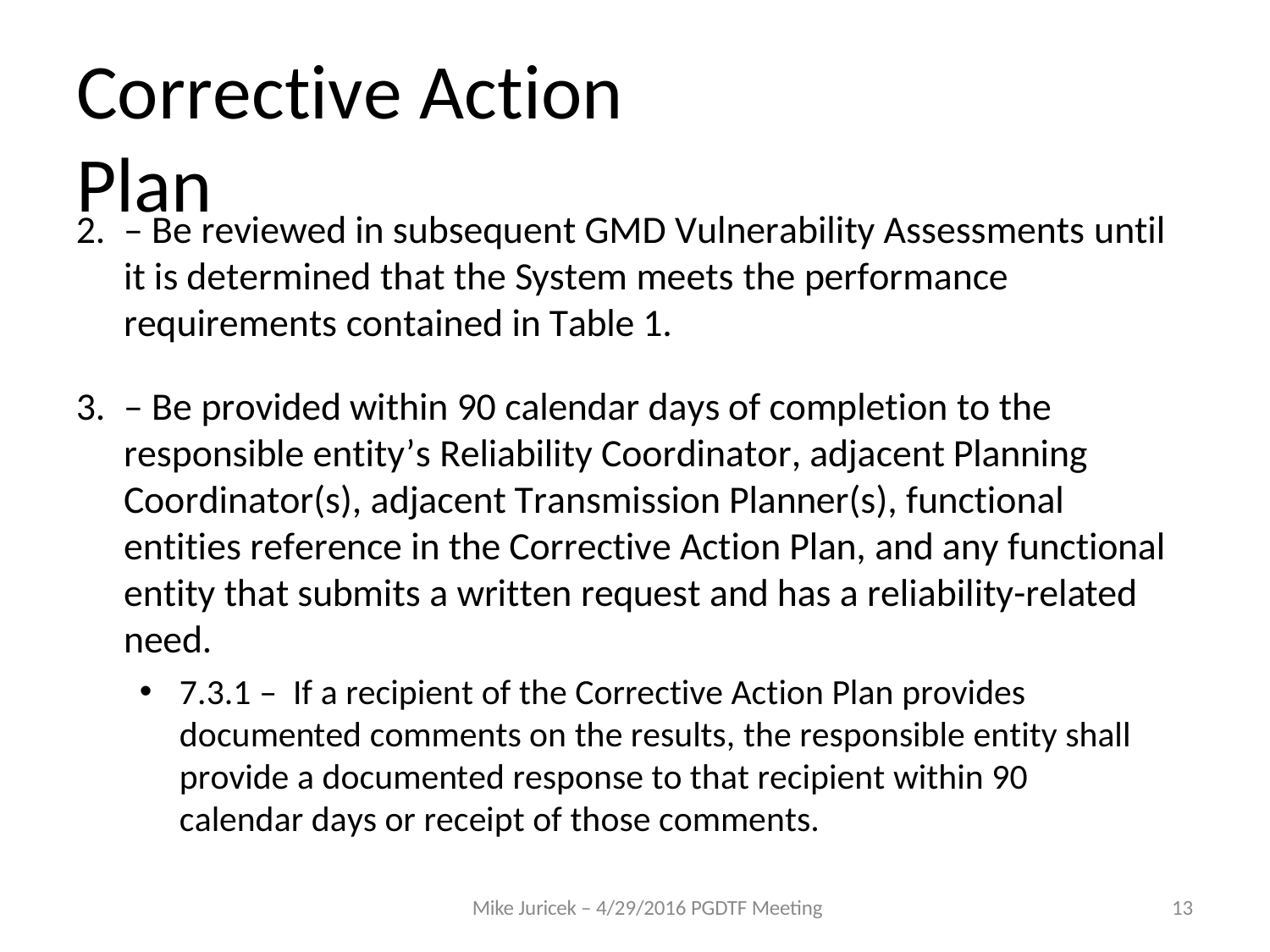

Corrective Action Plan
– Be reviewed in subsequent GMD Vulnerability Assessments until it is determined that the System meets the performance requirements contained in Table 1.

– Be provided within 90 calendar days of completion to the responsible entity’s Reliability Coordinator, adjacent Planning Coordinator(s), adjacent Transmission Planner(s), functional entities reference in the Corrective Action Plan, and any functional entity that submits a written request and has a reliability-related need.
7.3.1 –  If a recipient of the Corrective Action Plan provides documented comments on the results, the responsible entity shall provide a documented response to that recipient within 90 calendar days or receipt of those comments.
Mike Juricek – 4/29/2016 PGDTF Meeting
13